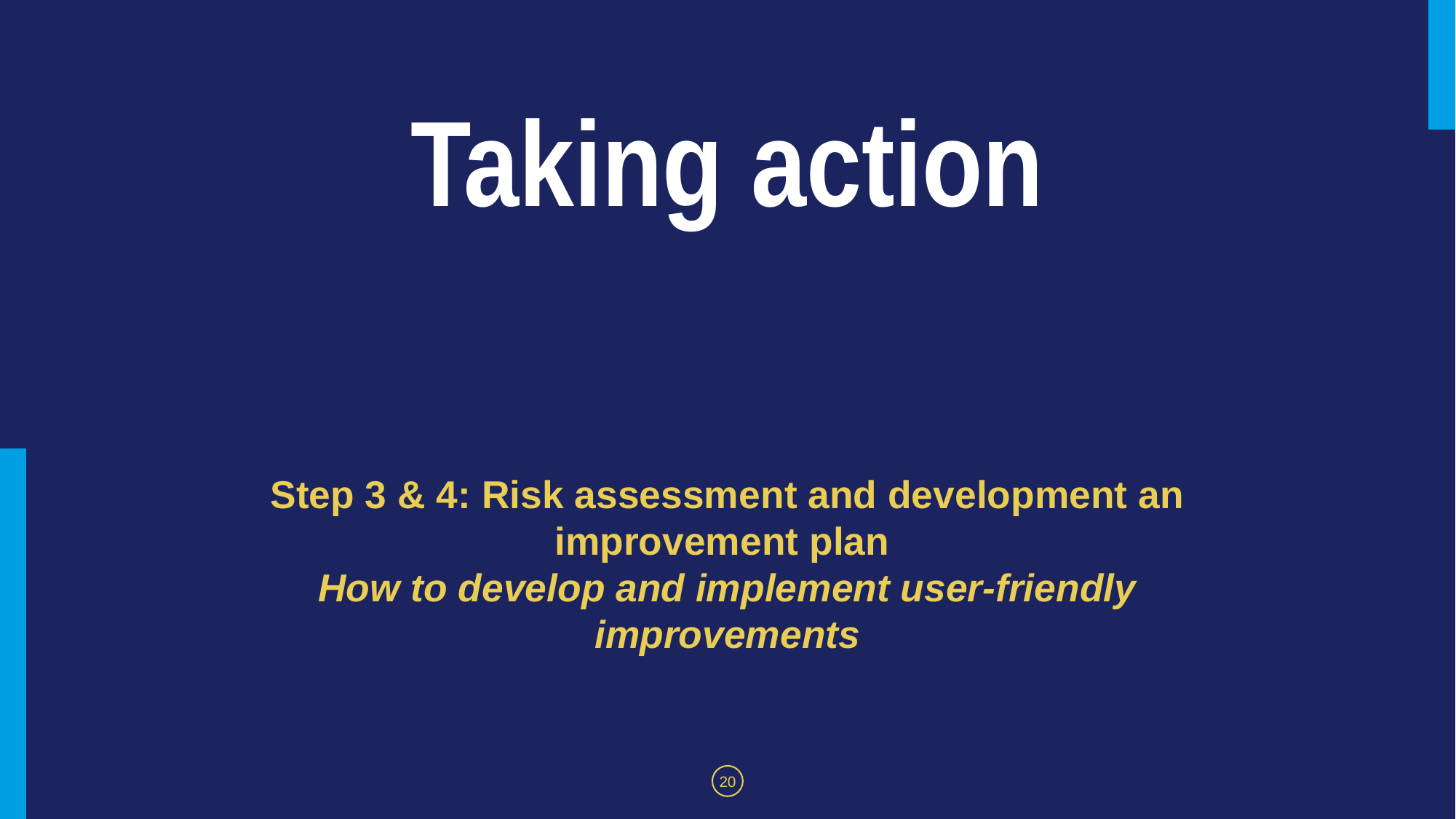

# Taking action
Step 3 & 4: Risk assessment and development an improvement plan
How to develop and implement user-friendly improvements
20